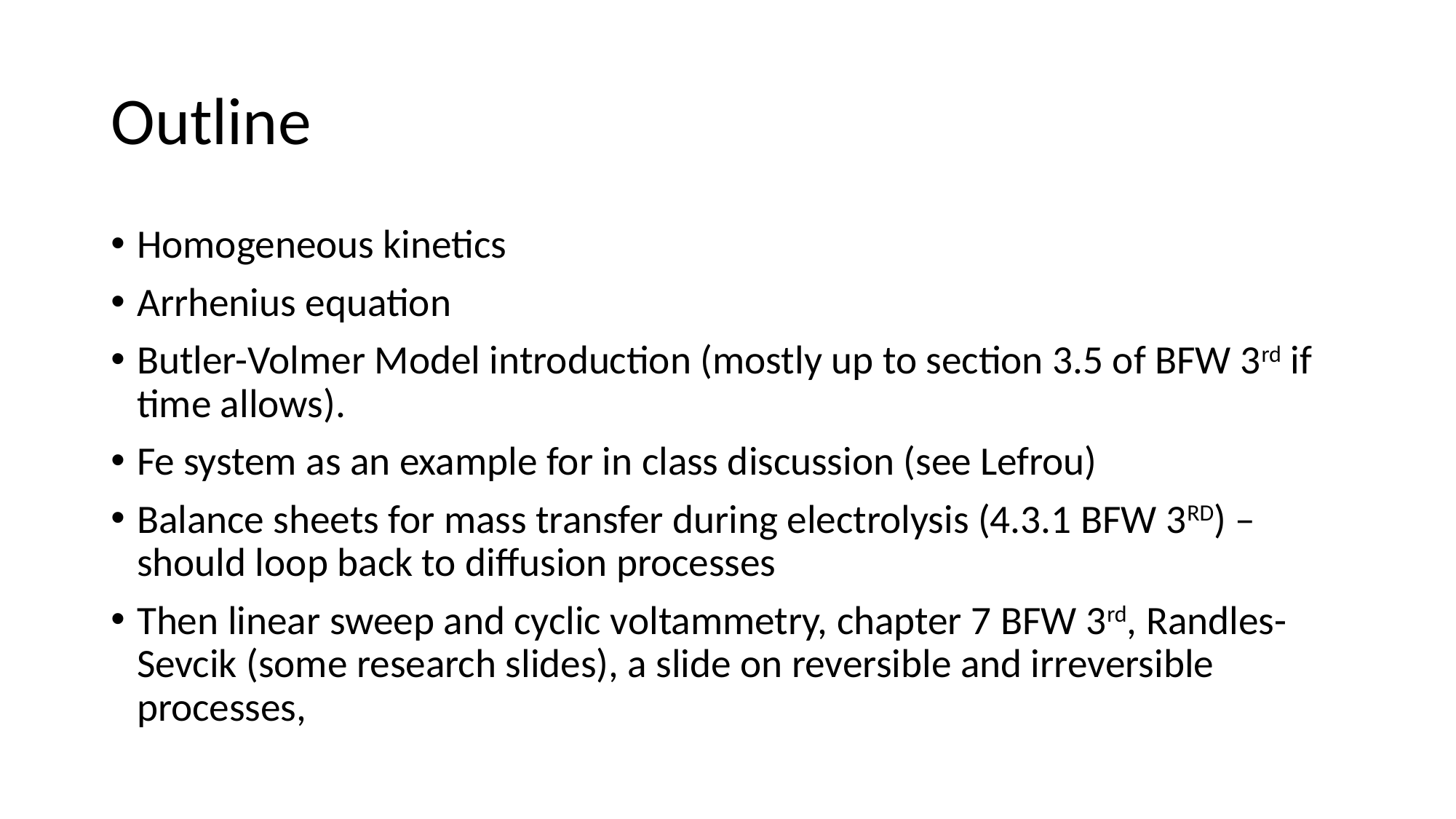

# Outline
Homogeneous kinetics
Arrhenius equation
Butler-Volmer Model introduction (mostly up to section 3.5 of BFW 3rd if time allows).
Fe system as an example for in class discussion (see Lefrou)
Balance sheets for mass transfer during electrolysis (4.3.1 BFW 3RD) – should loop back to diffusion processes
Then linear sweep and cyclic voltammetry, chapter 7 BFW 3rd, Randles-Sevcik (some research slides), a slide on reversible and irreversible processes,